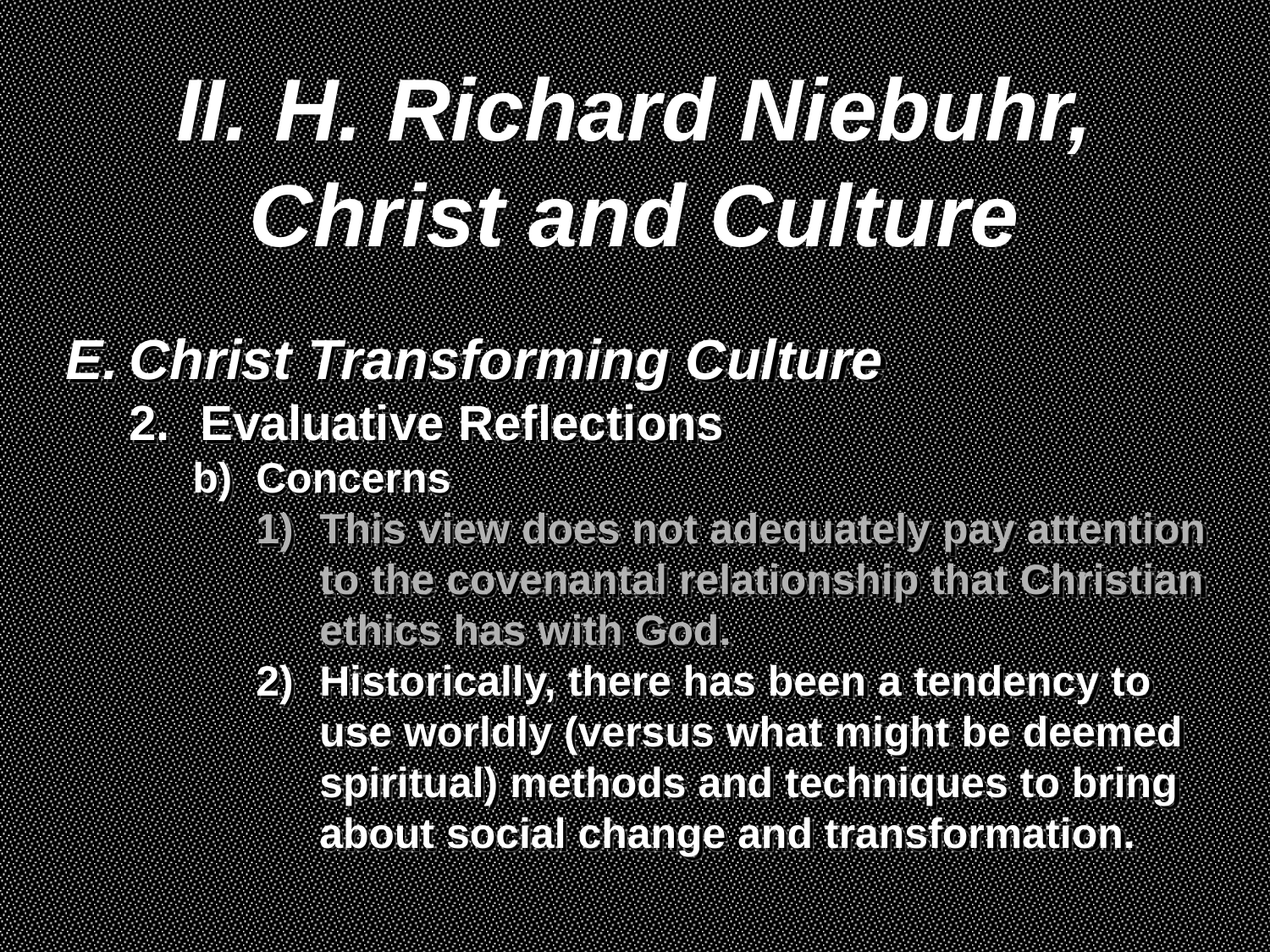

II. H. Richard Niebuhr,
Christ and Culture

Christ Transforming Culture
Evaluative Reflections
Concerns
This view does not adequately pay attention to the covenantal relationship that Christian ethics has with God.
Historically, there has been a tendency to use worldly (versus what might be deemed spiritual) methods and techniques to bring about social change and transformation.